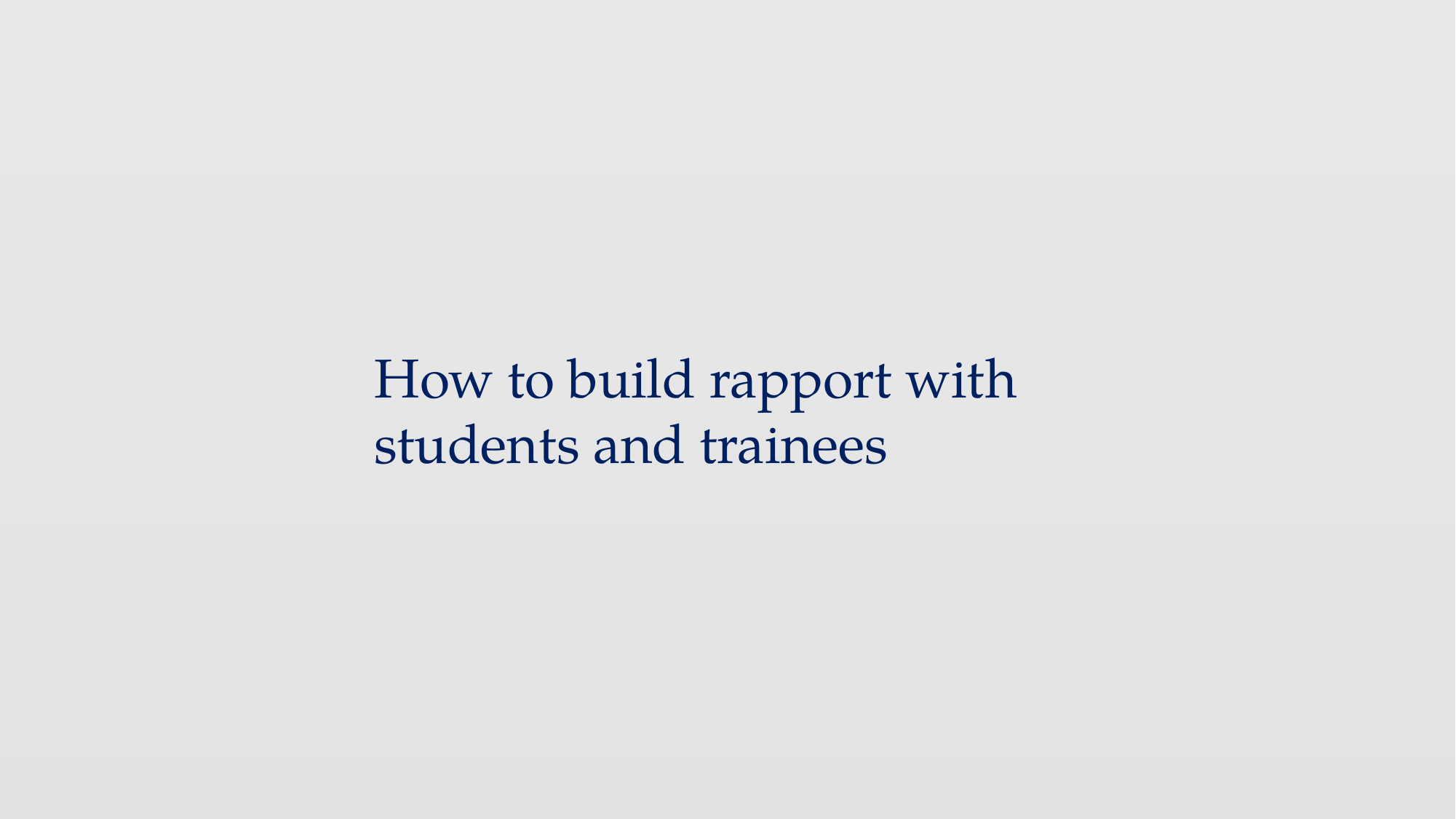

#
How to build rapport with students and trainees